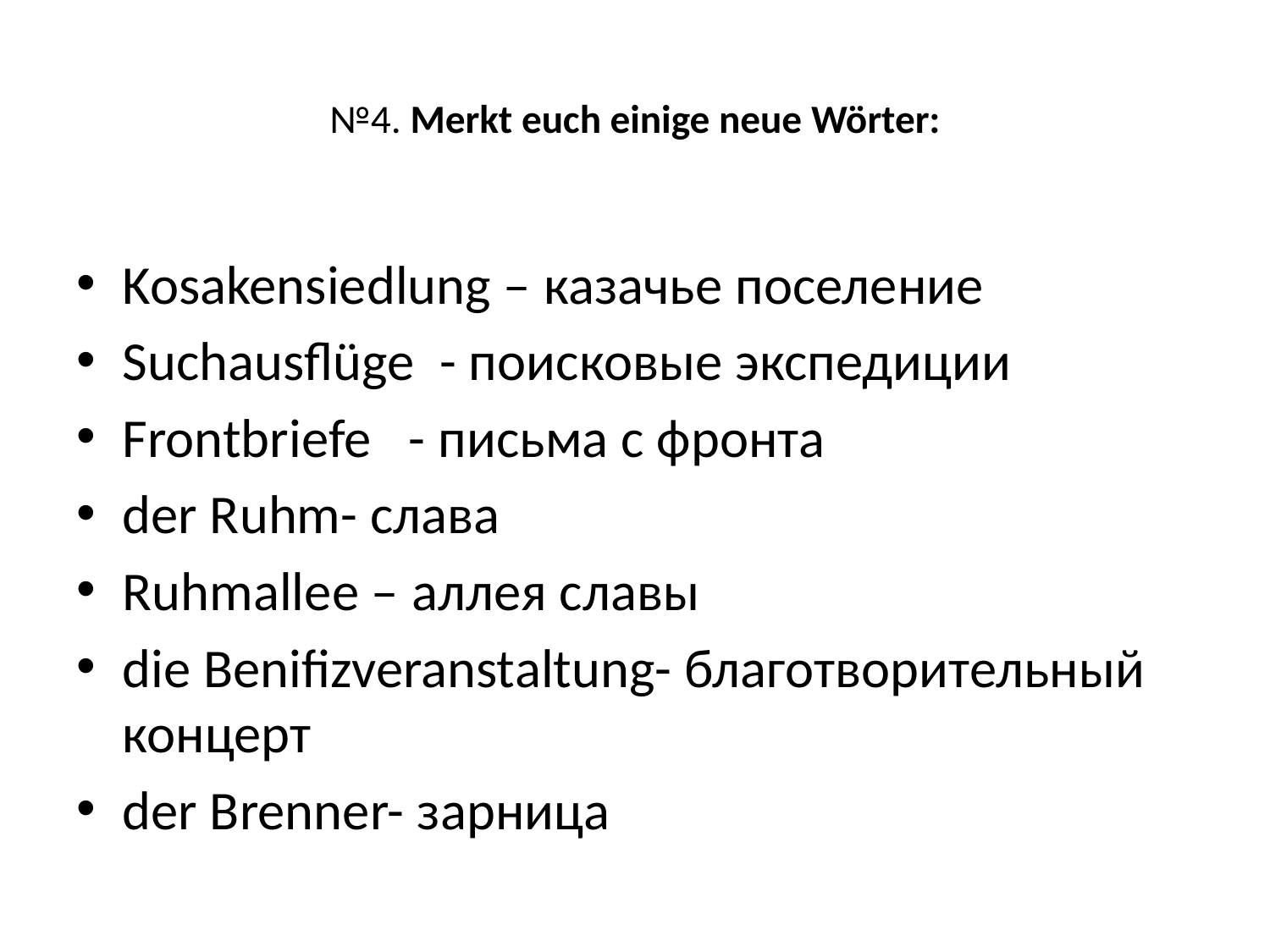

# №4. Merkt euch einige neue Wörter:

Kosakensiedlung – казачье поселение
Suchausflüge  - поисковые экспедиции
Frontbriefe   - письма с фронта
der Ruhm- слава
Ruhmallee – аллея славы
die Benifizveranstaltung- благотворительный концерт
der Brenner- зарница